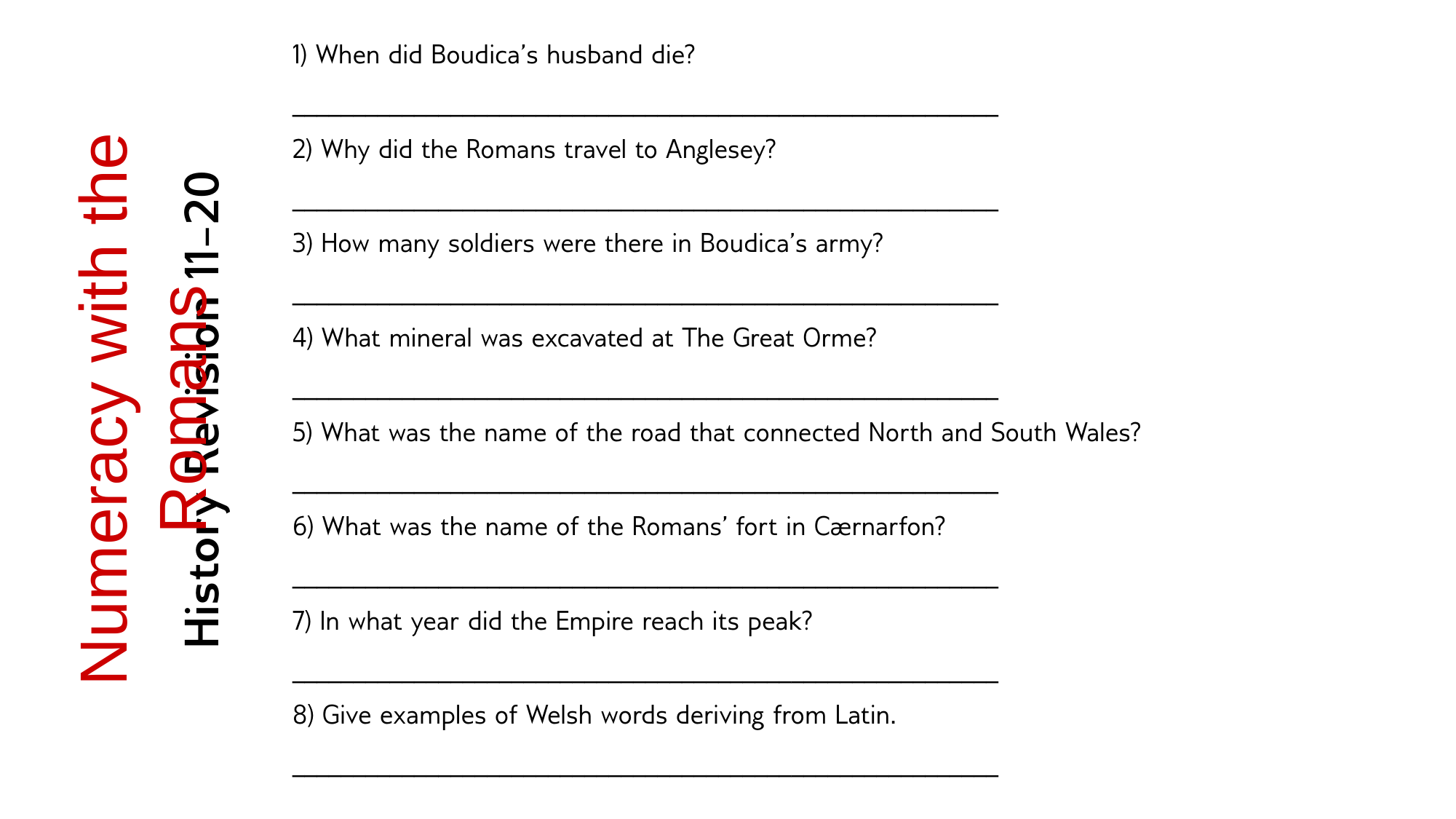

1) When did Boudica’s husband die?
__________________________________________________________
2) Why did the Romans travel to Anglesey?
__________________________________________________________
3) How many soldiers were there in Boudica’s army?
__________________________________________________________
4) What mineral was excavated at The Great Orme?
__________________________________________________________
5) What was the name of the road that connected North and South Wales?
__________________________________________________________
6) What was the name of the Romans’ fort in Caernarfon?
__________________________________________________________
7) In what year did the Empire reach its peak?
__________________________________________________________
8) Give examples of Welsh words deriving from Latin.
__________________________________________________________
Numeracy with the Romans
History Revision 11–20